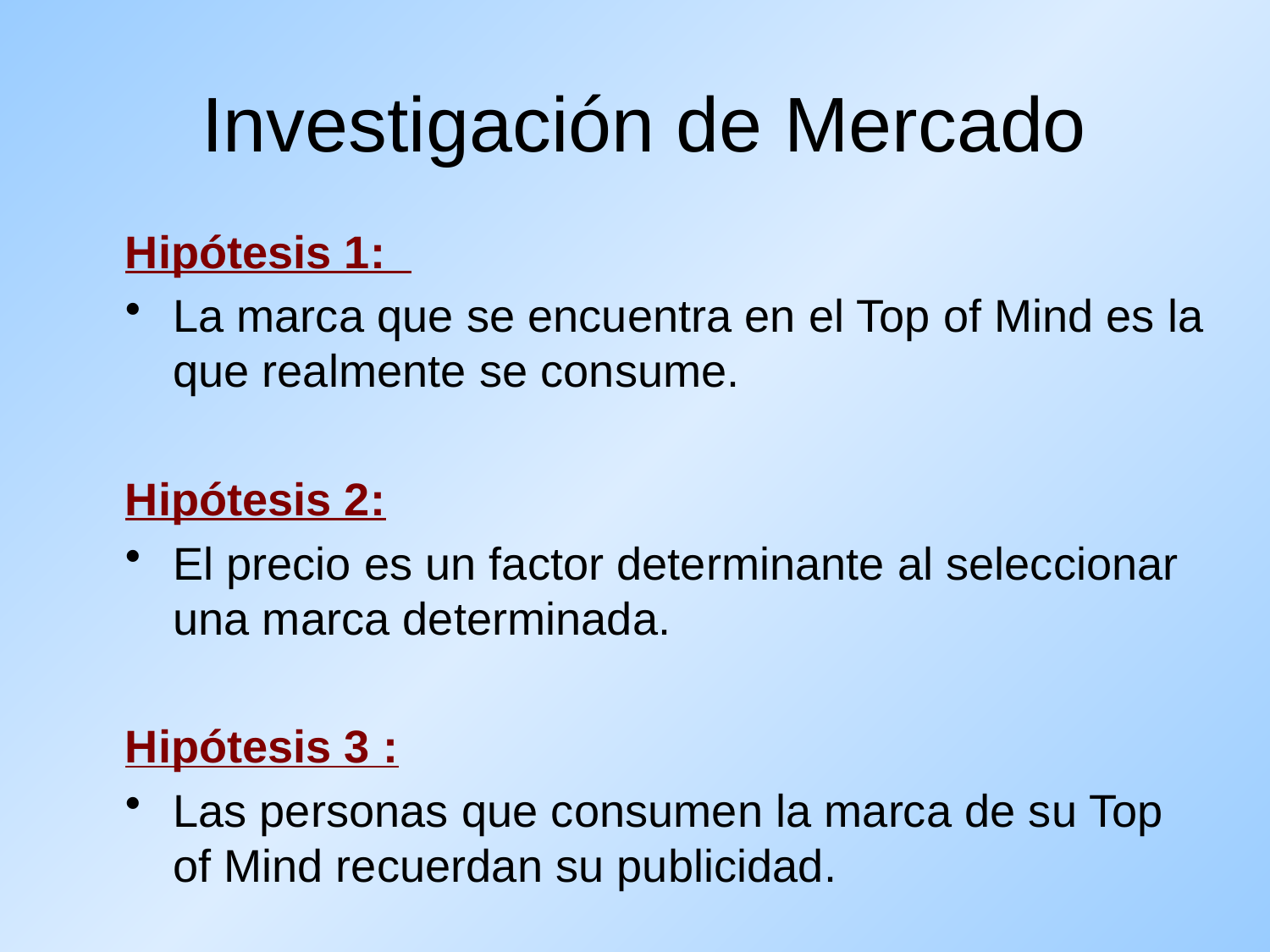

Investigación de Mercado
Hipótesis 1:
La marca que se encuentra en el Top of Mind es la que realmente se consume.

Hipótesis 2:
El precio es un factor determinante al seleccionar una marca determinada.

Hipótesis 3 :
Las personas que consumen la marca de su Top of Mind recuerdan su publicidad.